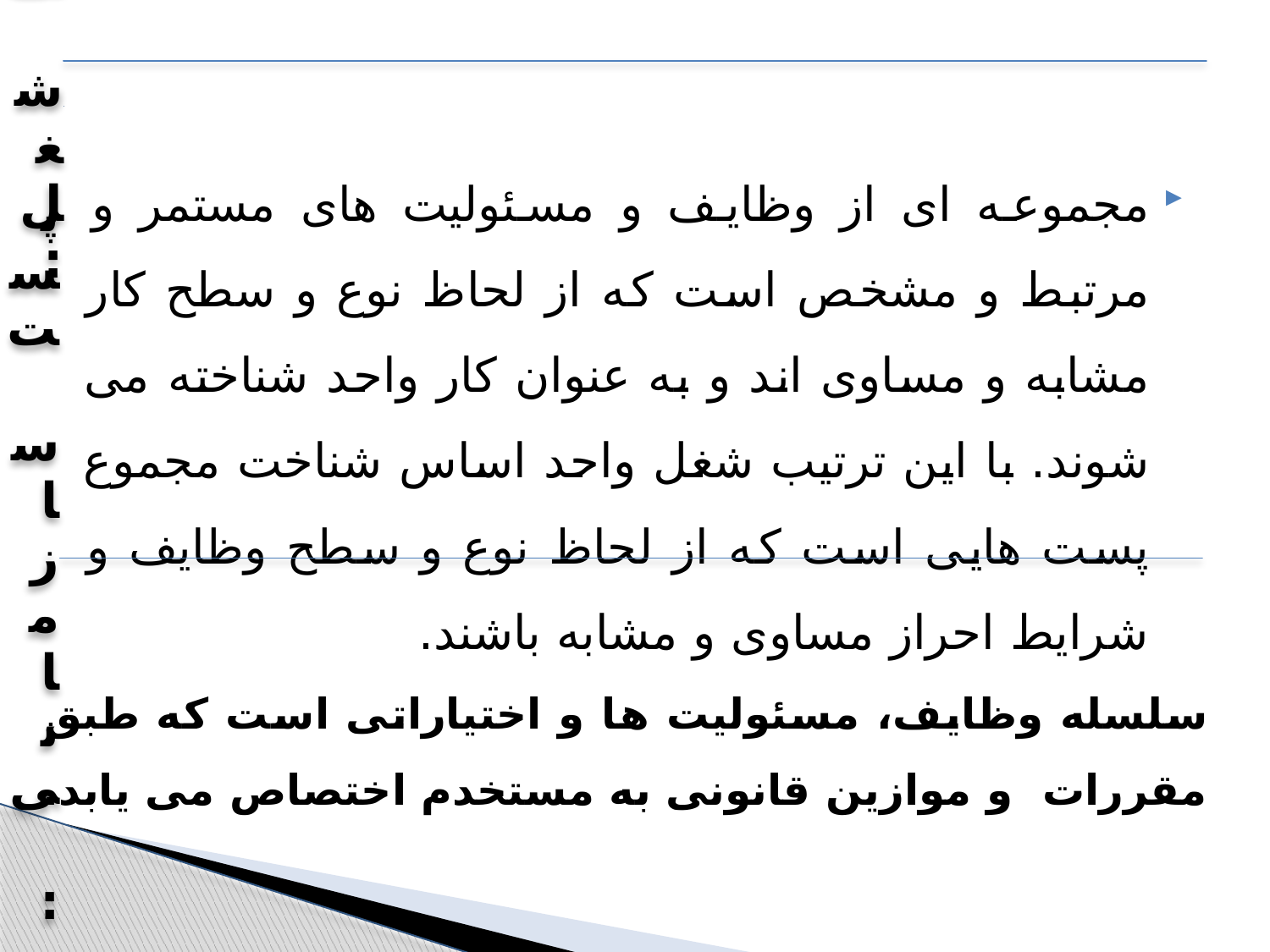

مجموعه ای از وظایف و مسئولیت های مستمر و مرتبط و مشخص است که از لحاظ نوع و سطح کار مشابه و مساوی اند و به عنوان کار واحد شناخته می شوند. با این ترتیب شغل واحد اساس شناخت مجموع پست هایی است که از لحاظ نوع و سطح وظایف و شرایط احراز مساوی و مشابه باشند.

سلسله وظایف، مسئولیت ها و اختیاراتی است که طبق مقررات  و موازین قانونی به مستخدم اختصاص می یابد.